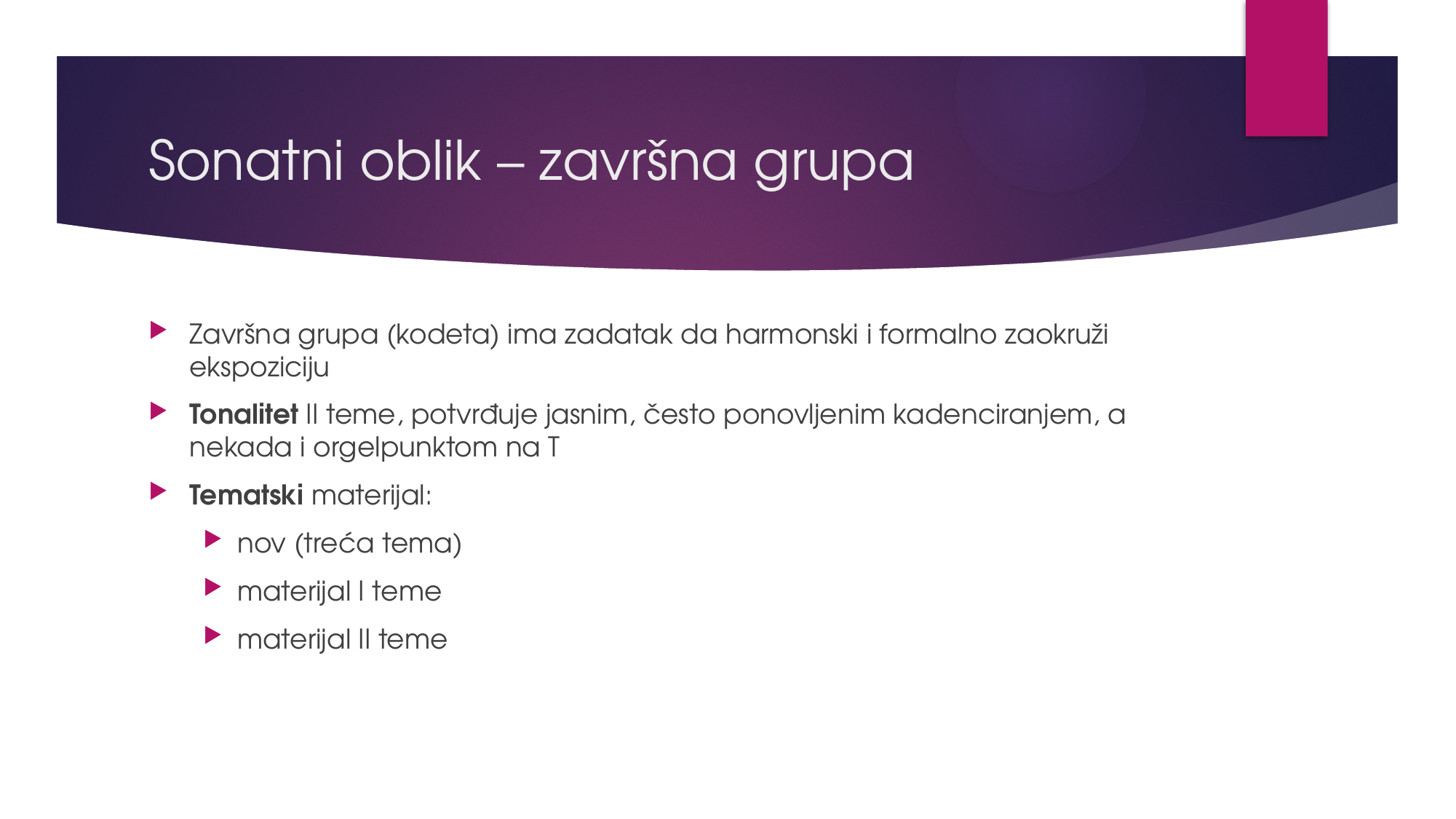

# Sonatni oblik – završna grupa
Završna grupa (kodeta) ima zadatak da harmonski i formalno zaokruži ekspoziciju
Tonalitet II teme, potvrđuje jasnim, često ponovljenim kadenciranjem, a nekada i orgelpunktom na T
Tematski materijal:
nov (treća tema)
materijal I teme
materijal II teme